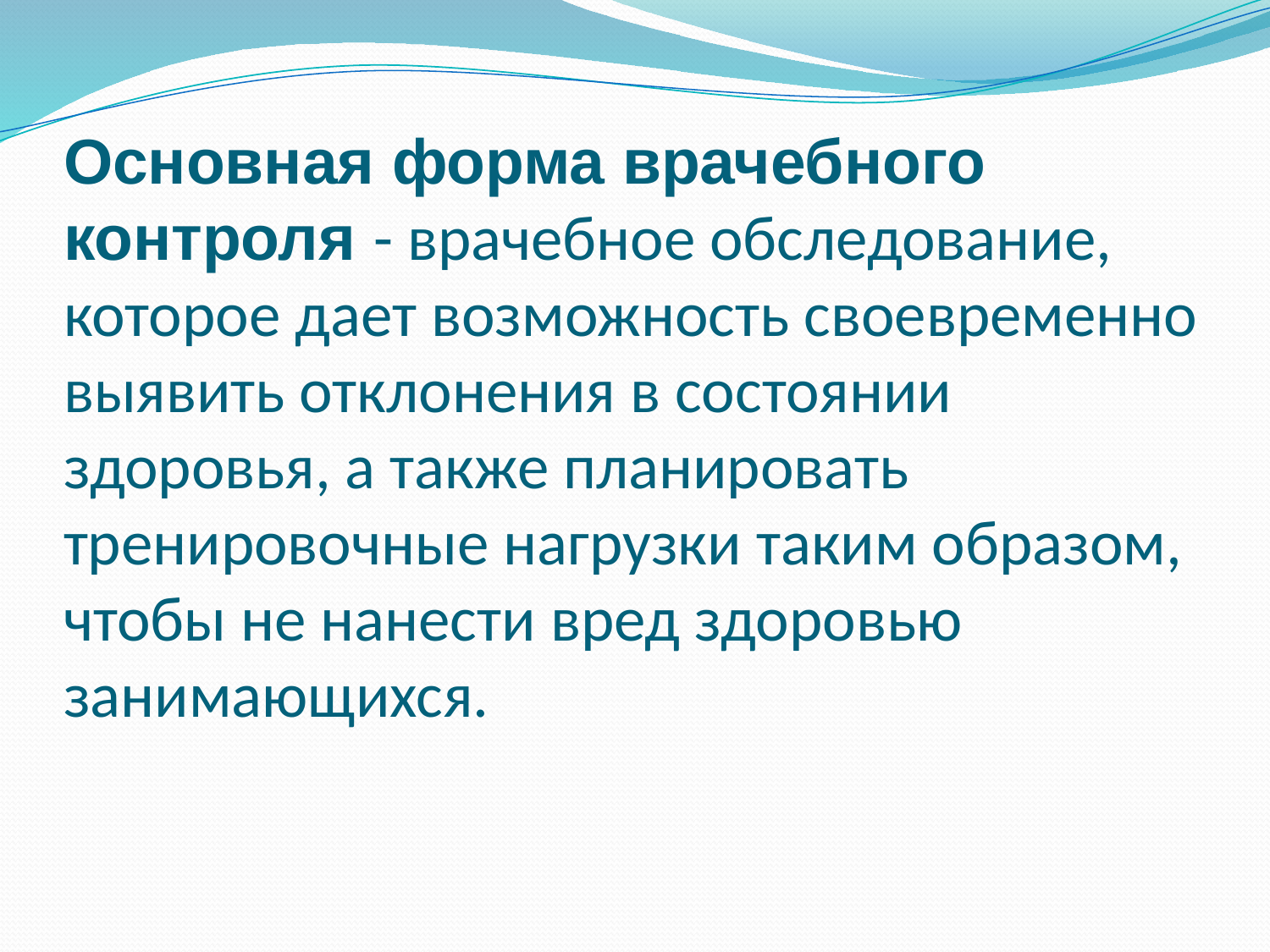

# Основная форма врачебного контроля - врачебное обследование, которое дает возможность своевременно выявить отклонения в состоянии здоровья, а также планировать тренировочные нагрузки таким образом, чтобы не нанести вред здоровью занимающихся.